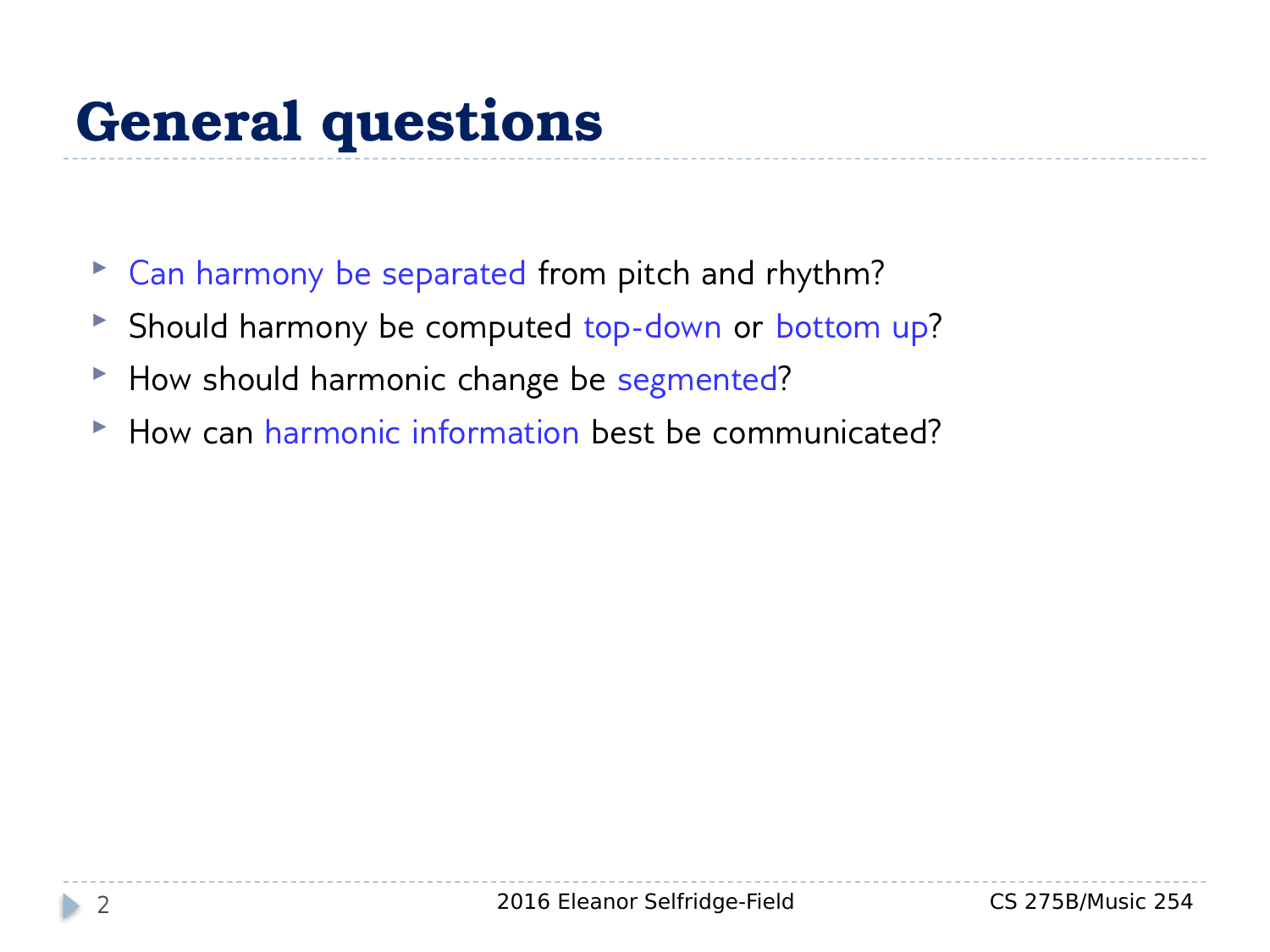

# General questions
Can harmony be separated from pitch and rhythm?
Should harmony be computed top-down or bottom up?
How should harmonic change be segmented?
How can harmonic information best be communicated?

2
2016 Eleanor Selfridge-Field
CS 275B/Music 254